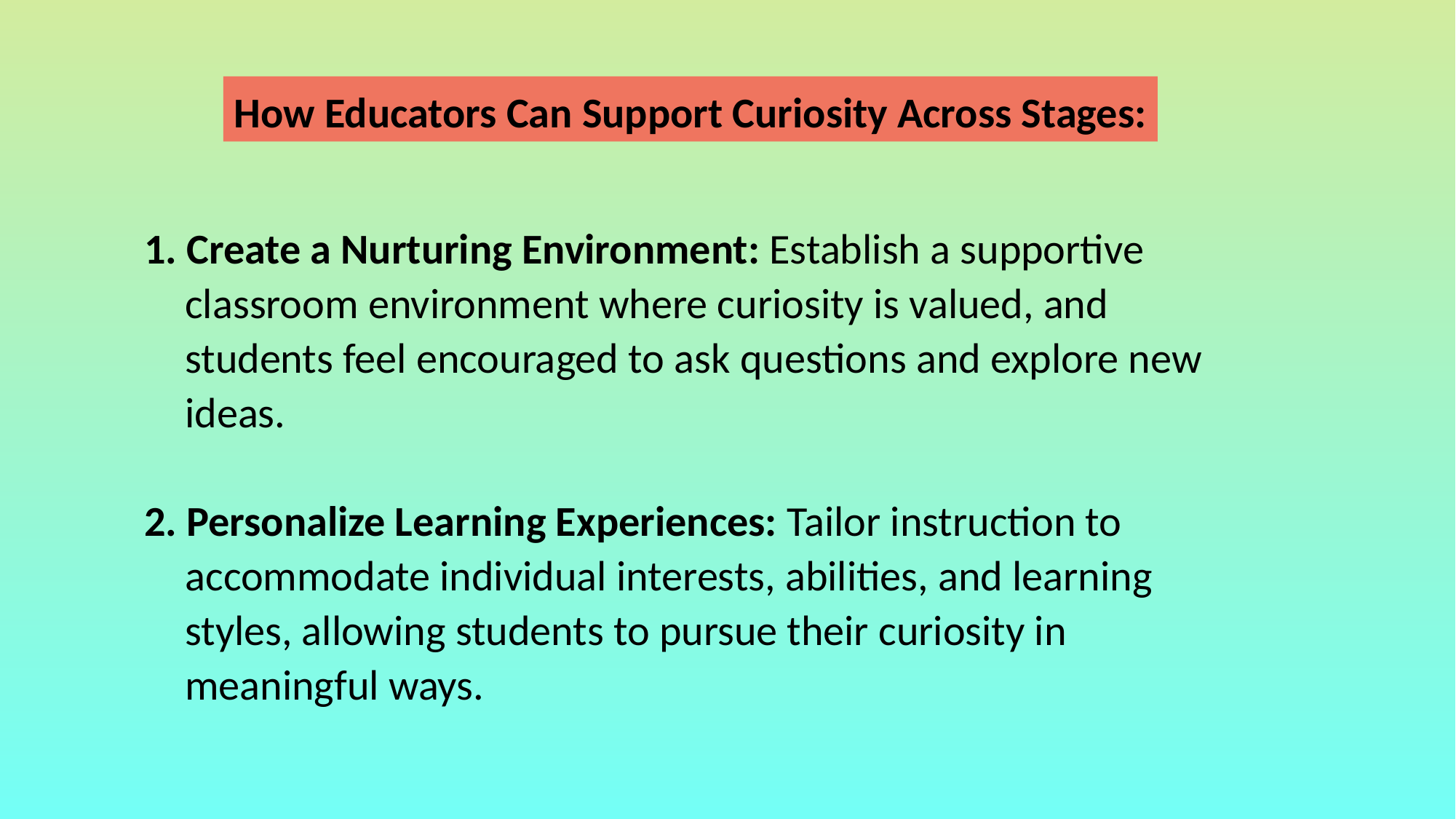

How Educators Can Support Curiosity Across Stages:
1. Create a Nurturing Environment: Establish a supportive classroom environment where curiosity is valued, and students feel encouraged to ask questions and explore new ideas.

2. Personalize Learning Experiences: Tailor instruction to accommodate individual interests, abilities, and learning styles, allowing students to pursue their curiosity in meaningful ways.